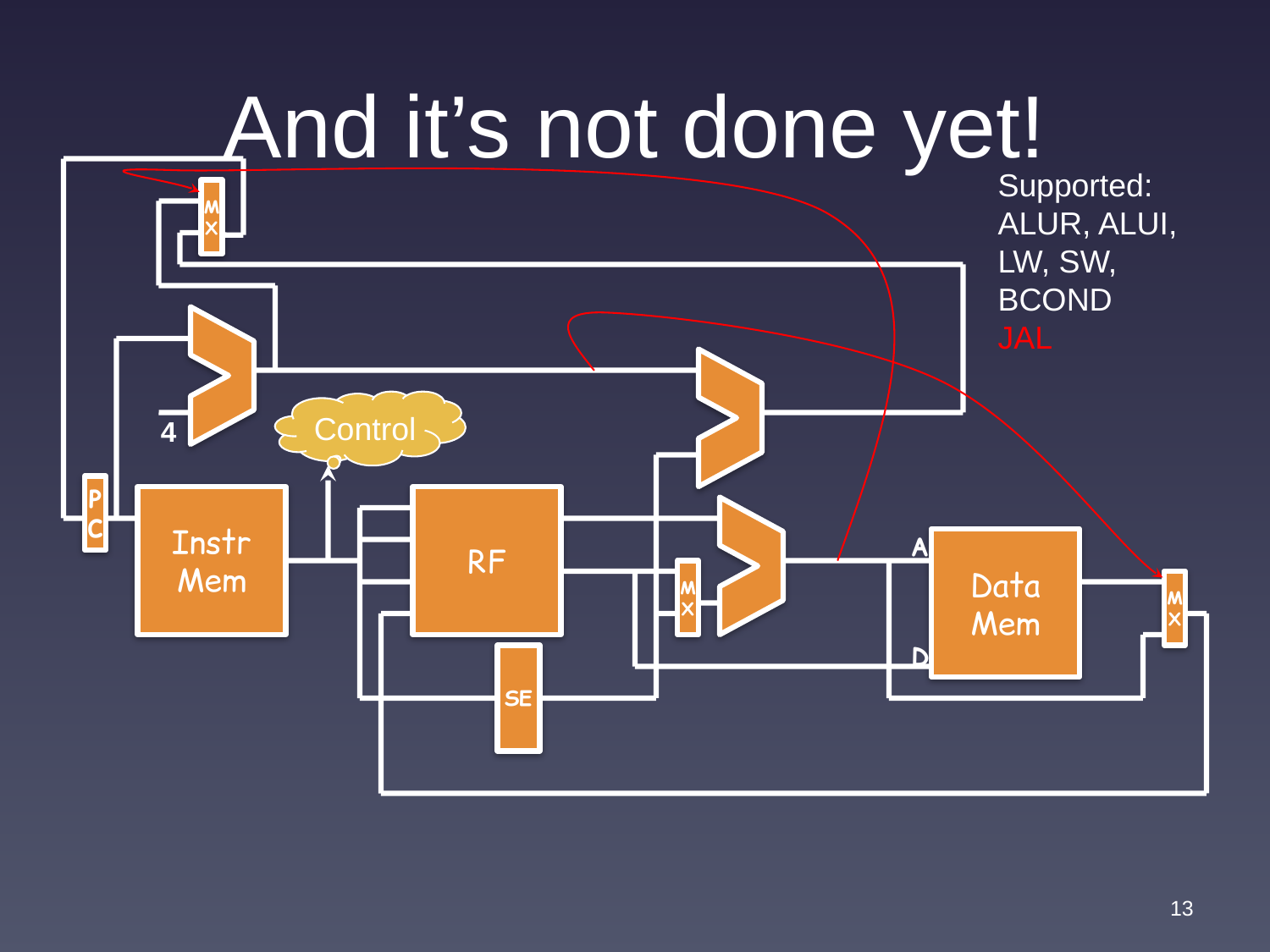

# And it’s not done yet!

Supported:
ALUR, ALUI,
LW, SW,
BCOND
JAL

M
X

Control
4

P
C
Instr
Mem
RF

A
Data
Mem

M
X

M
X

D
SE

13